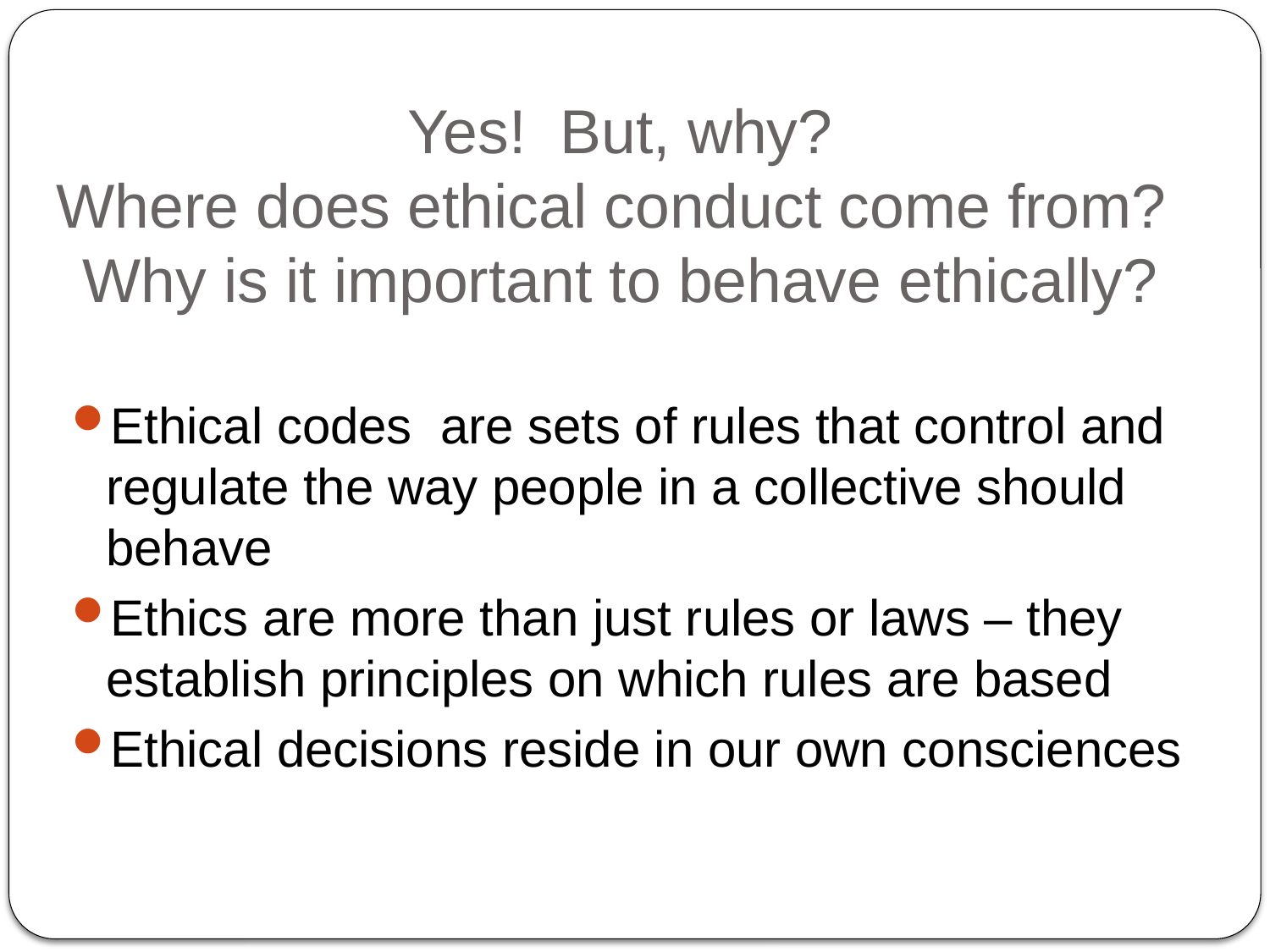

# Yes!  But, why? Where does ethical conduct come from? Why is it important to behave ethically?
Ethical codes  are sets of rules that control and regulate the way people in a collective should behave
Ethics are more than just rules or laws – they establish principles on which rules are based
Ethical decisions reside in our own consciences